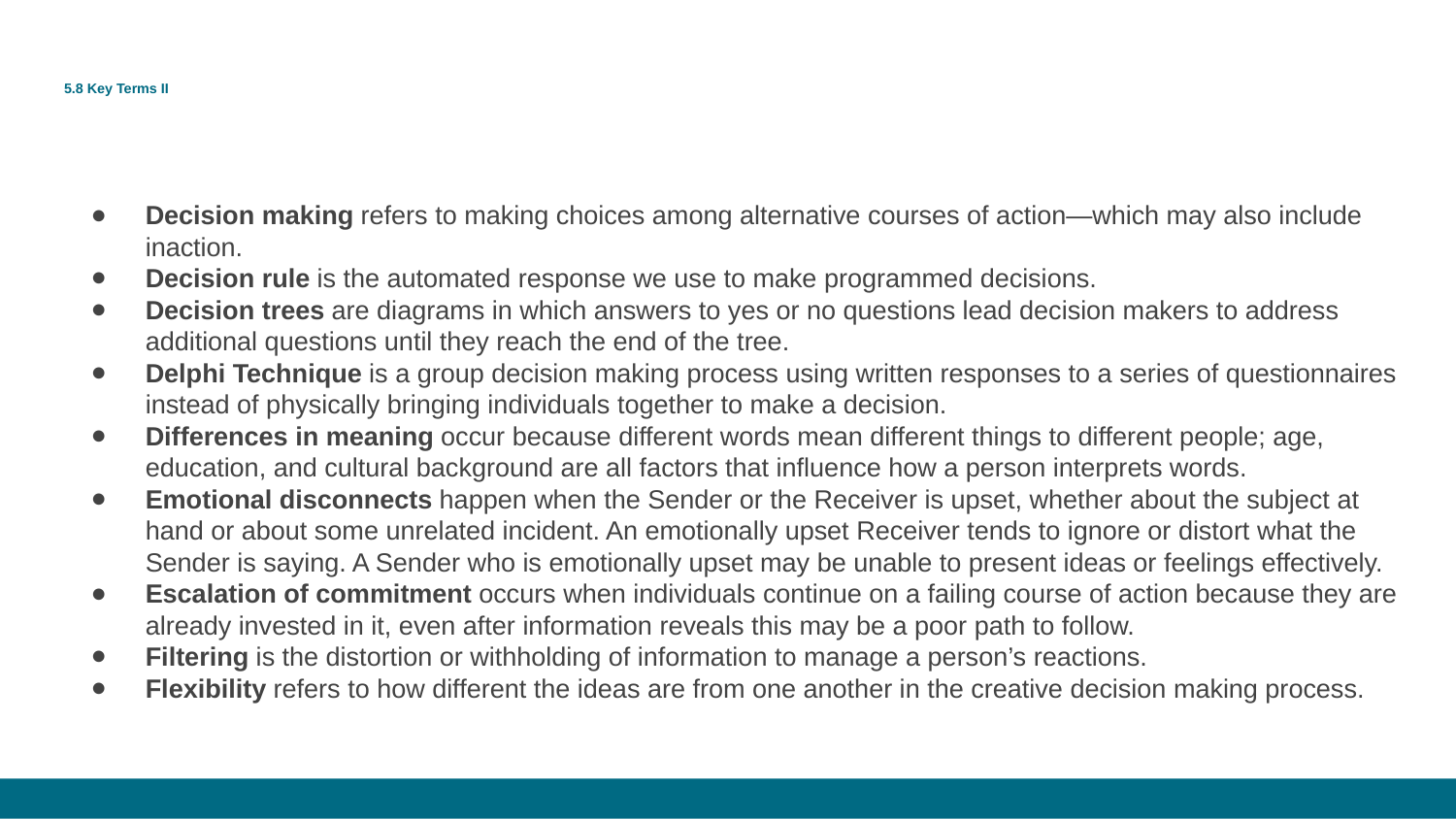

# 5.8 Key Terms II
Decision making refers to making choices among alternative courses of action—which may also include inaction.
Decision rule is the automated response we use to make programmed decisions.
Decision trees are diagrams in which answers to yes or no questions lead decision makers to address additional questions until they reach the end of the tree.
Delphi Technique is a group decision making process using written responses to a series of questionnaires instead of physically bringing individuals together to make a decision.
Differences in meaning occur because different words mean different things to different people; age, education, and cultural background are all factors that influence how a person interprets words.
Emotional disconnects happen when the Sender or the Receiver is upset, whether about the subject at hand or about some unrelated incident. An emotionally upset Receiver tends to ignore or distort what the Sender is saying. A Sender who is emotionally upset may be unable to present ideas or feelings effectively.
Escalation of commitment occurs when individuals continue on a failing course of action because they are already invested in it, even after information reveals this may be a poor path to follow.
Filtering is the distortion or withholding of information to manage a person’s reactions.
Flexibility refers to how different the ideas are from one another in the creative decision making process.